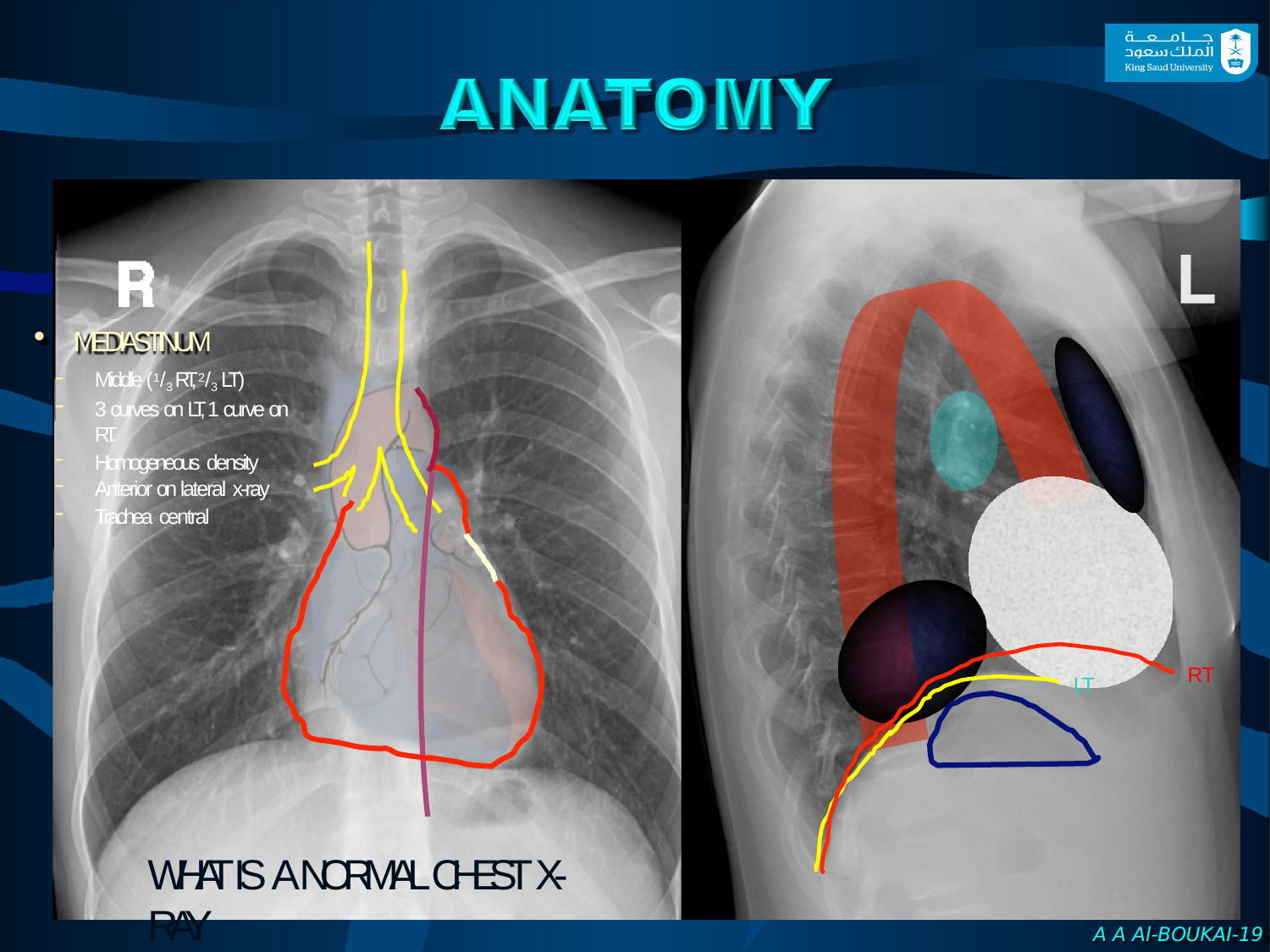

MEDIASTINUM
Middle (1/3 RT, 2/3 LT)
3 curves on LT, 1 curve on RT.
Homogeneous density
Anterior on lateral x-ray
Trachea central

RT
LT

WHAT IS A NORMAL CHEST X-RAY

A A Al-BOUKAI-19